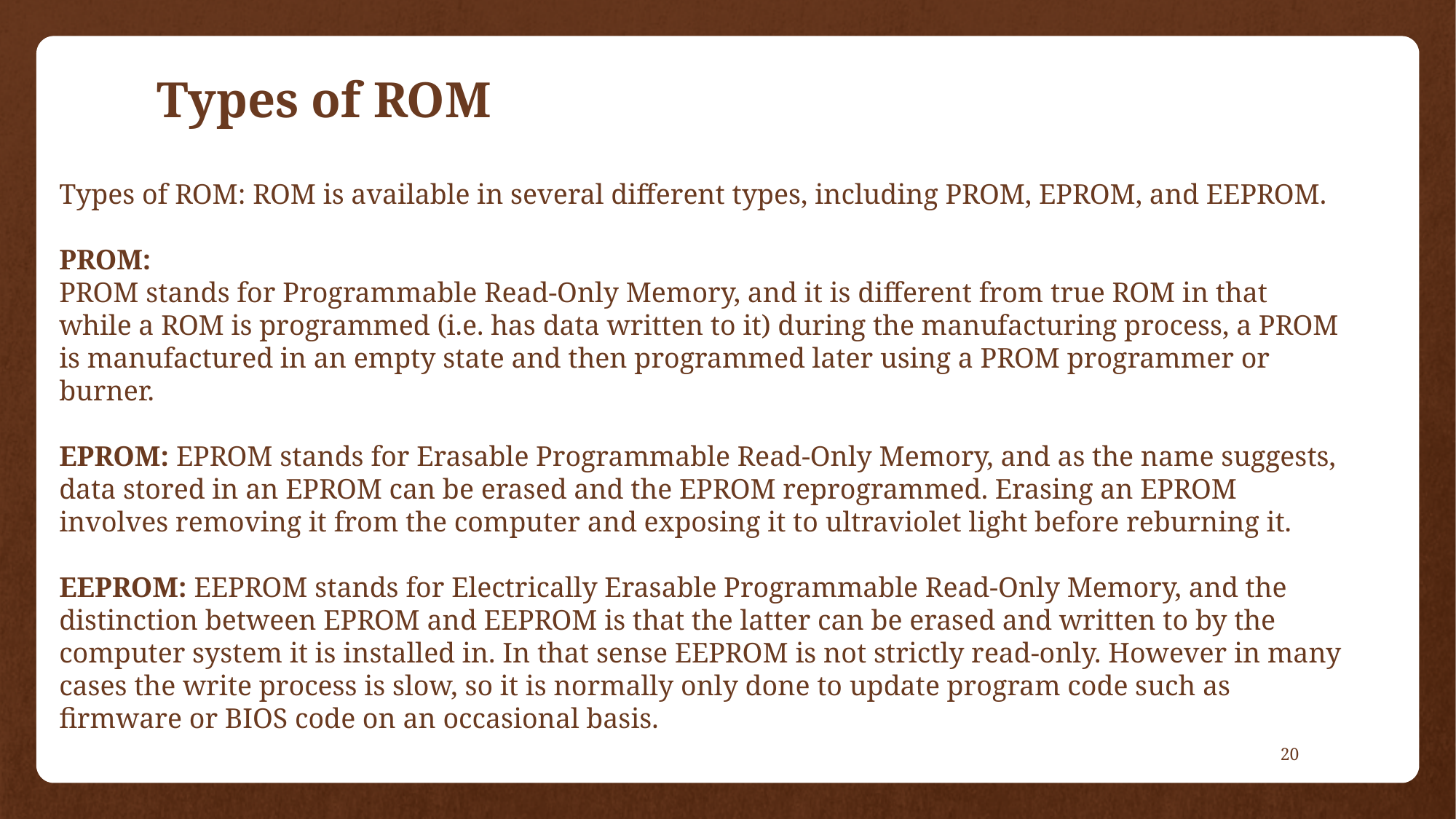

# Types of ROM
Types of ROM: ROM is available in several different types, including PROM, EPROM, and EEPROM.

PROM:
PROM stands for Programmable Read-Only Memory, and it is different from true ROM in that while a ROM is programmed (i.e. has data written to it) during the manufacturing process, a PROM is manufactured in an empty state and then programmed later using a PROM programmer or burner.

EPROM: EPROM stands for Erasable Programmable Read-Only Memory, and as the name suggests, data stored in an EPROM can be erased and the EPROM reprogrammed. Erasing an EPROM involves removing it from the computer and exposing it to ultraviolet light before reburning it.

EEPROM: EEPROM stands for Electrically Erasable Programmable Read-Only Memory, and the distinction between EPROM and EEPROM is that the latter can be erased and written to by the computer system it is installed in. In that sense EEPROM is not strictly read-only. However in many cases the write process is slow, so it is normally only done to update program code such as firmware or BIOS code on an occasional basis.
20